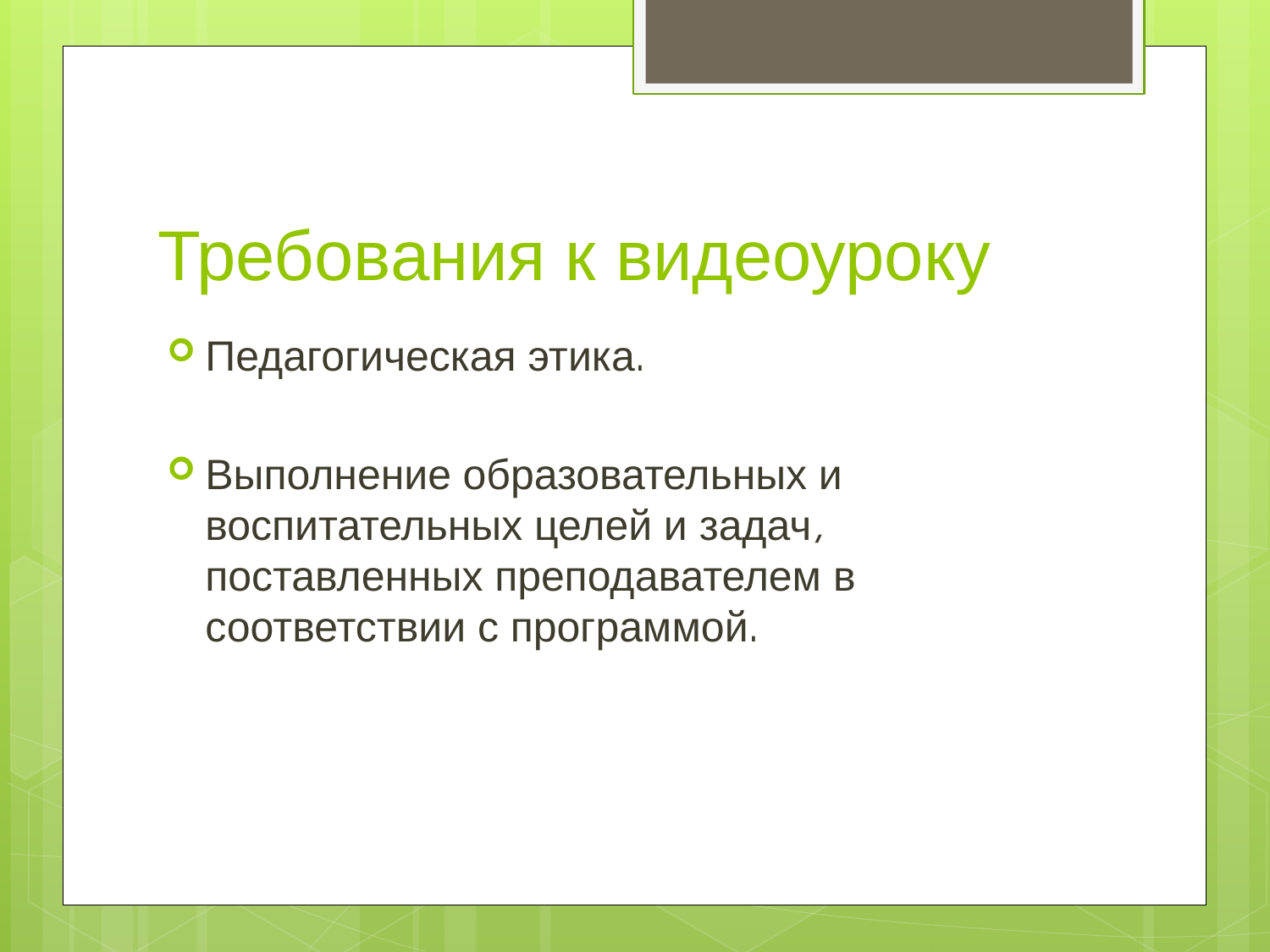

# Требования к видеоуроку
Педагогическая этика.

Выполнение образовательных и воспитательных целей и задач, поставленных преподавателем в соответствии с программой.